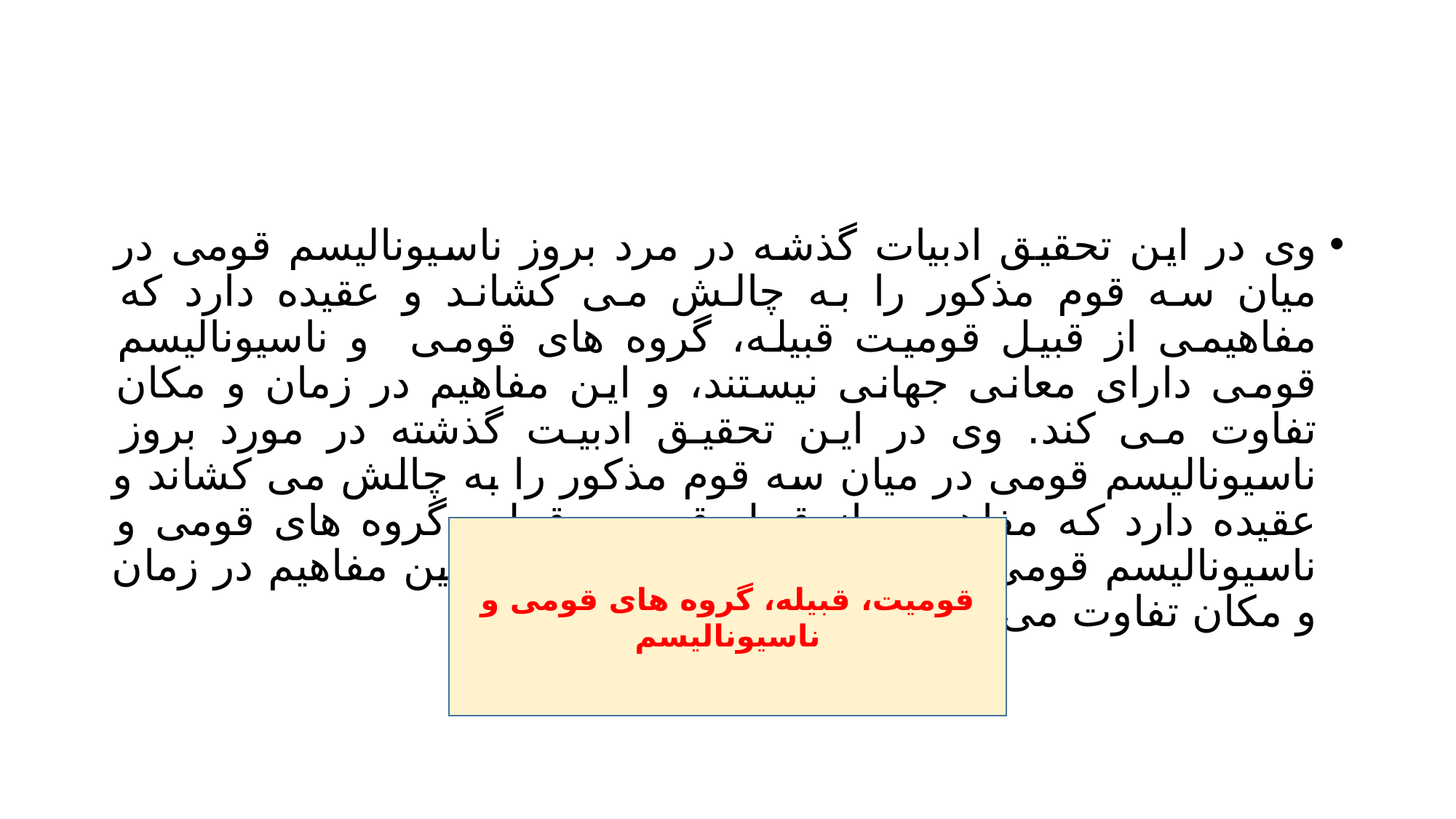

#
وی در این تحقیق ادبیات گذشه در مرد بروز ناسیونالیسم قومی در میان سه قوم مذکور را به چالش می کشاند و عقیده دارد که مفاهیمی از قبیل قومیت قبیله، گروه های قومی  و ناسیونالیسم قومی دارای معانی جهانی نیستند، و این مفاهیم در زمان و مکان تفاوت می کند. وی در این تحقیق ادبیت گذشته در مورد بروز ناسیونالیسم قومی در میان سه قوم مذکور را به چالش می کشاند و عقیده دارد که مفاهیمی از قبیل قومیت قبیله، گروه های قومی و ناسیونالیسم قومی دارای معانی جهانی نیستند و این مفاهیم در زمان و مکان تفاوت می کند.
قومیت، قبیله، گروه های قومی و ناسیونالیسم